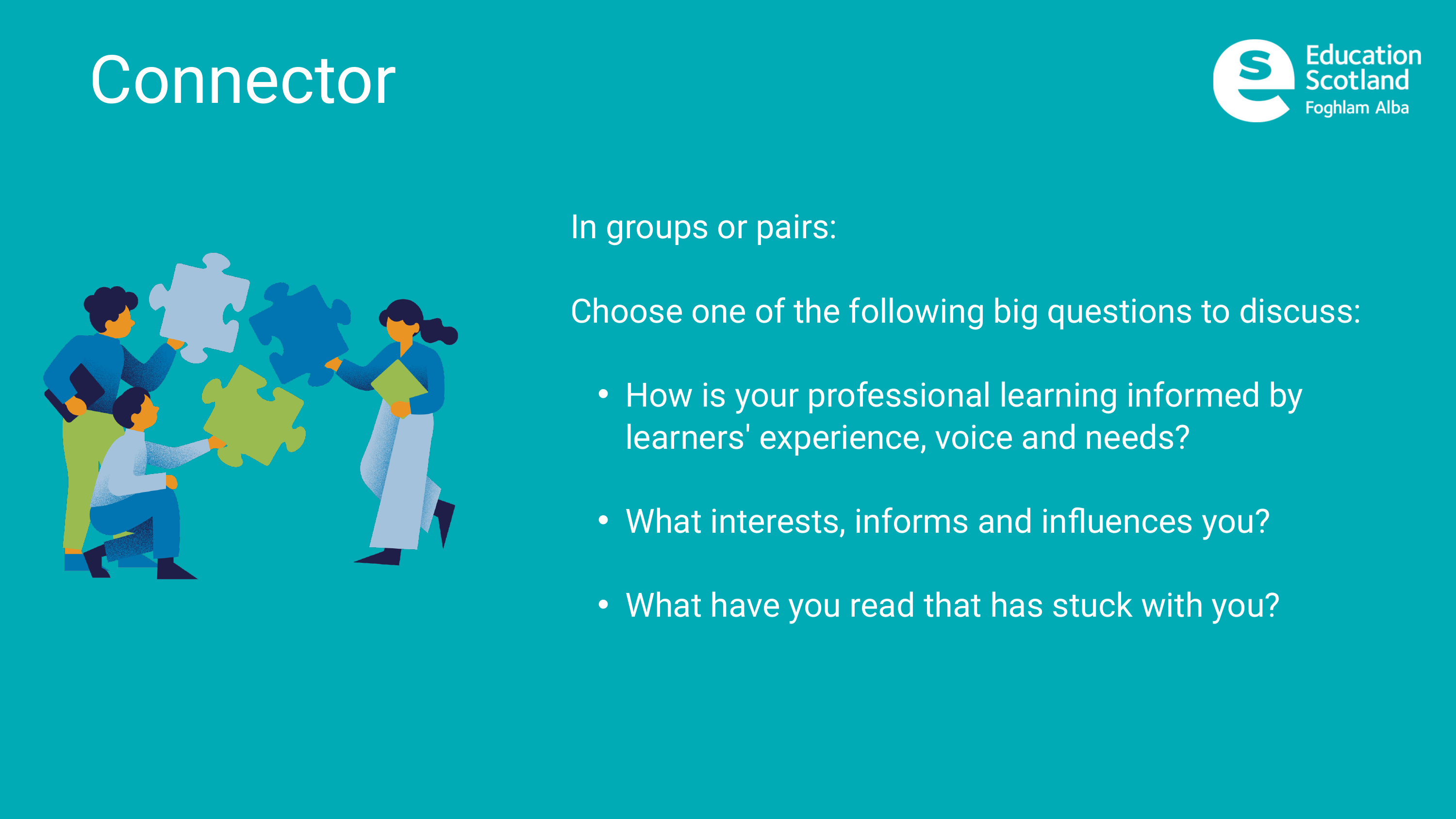

Connector
In groups or pairs:

Choose one of the following big questions to discuss:

How is your professional learning informed by learners' experience, voice and needs?

What interests, informs and influences you?

What have you read that has stuck with you?